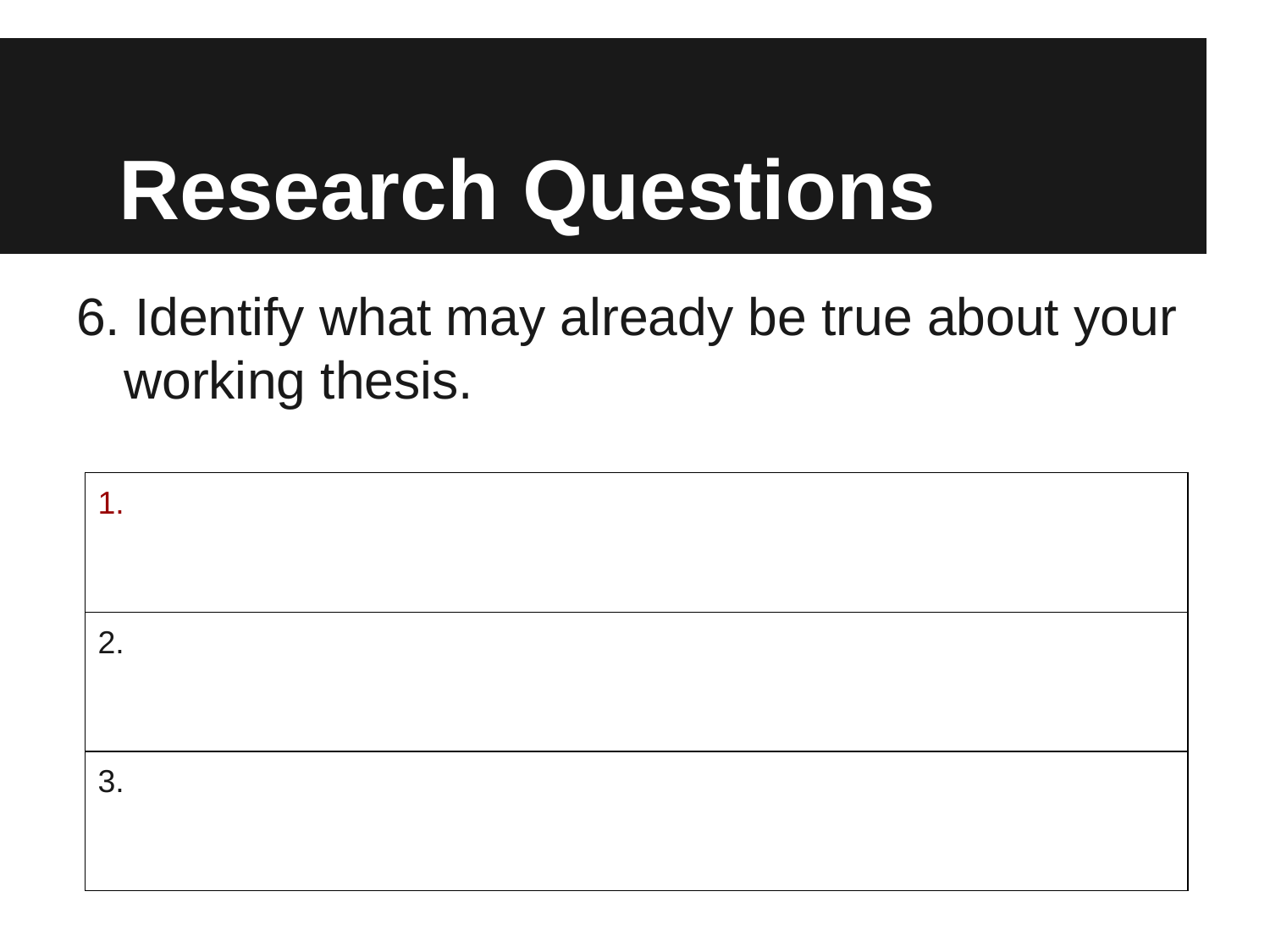

# Research Questions
6. Identify what may already be true about your working thesis.

| 1. |
| --- |
| 2. |
| 3. |